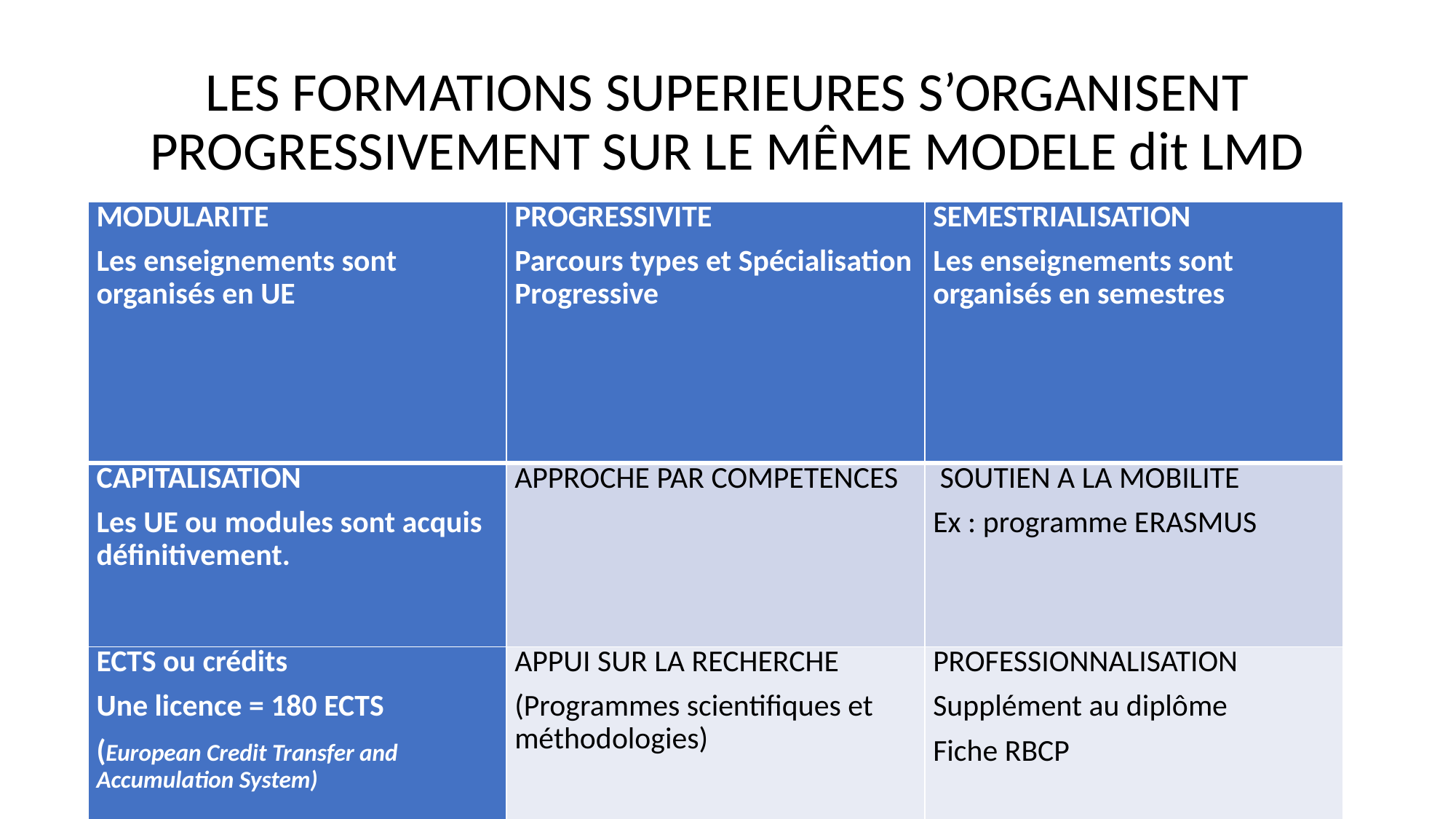

# LES FORMATIONS SUPERIEURES S’ORGANISENT PROGRESSIVEMENT SUR LE MÊME MODELE dit LMD
| MODULARITE Les enseignements sont organisés en UE | PROGRESSIVITE Parcours types et Spécialisation Progressive | SEMESTRIALISATION Les enseignements sont organisés en semestres |
| --- | --- | --- |
| CAPITALISATION Les UE ou modules sont acquis définitivement. | APPROCHE PAR COMPETENCES | SOUTIEN A LA MOBILITE Ex : programme ERASMUS |
| ECTS ou crédits Une licence = 180 ECTS (European Credit Transfer and Accumulation System) | APPUI SUR LA RECHERCHE (Programmes scientifiques et méthodologies) | PROFESSIONNALISATION Supplément au diplôme Fiche RBCP |
31